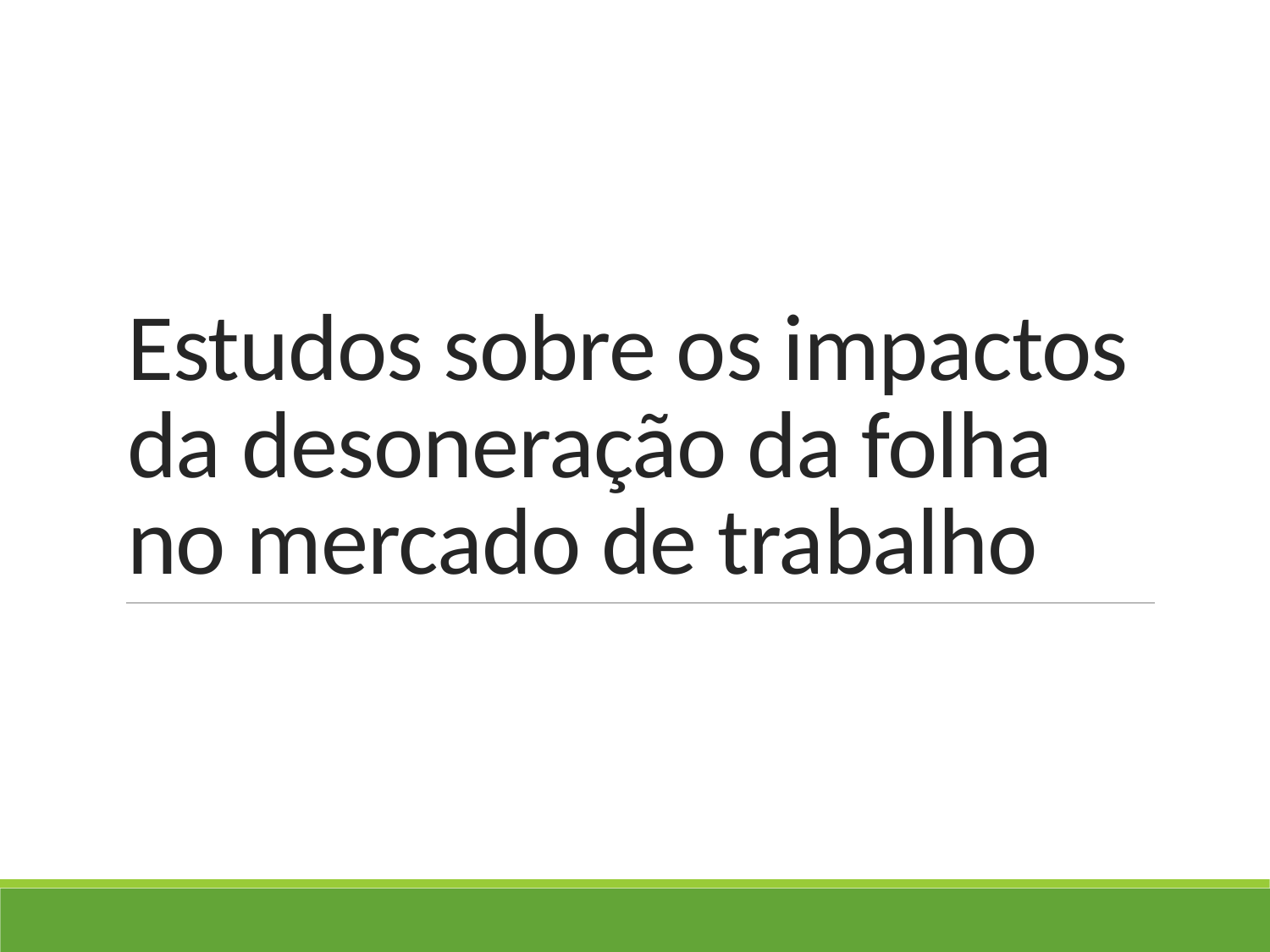

# Estudos sobre os impactos da desoneração da folha no mercado de trabalho